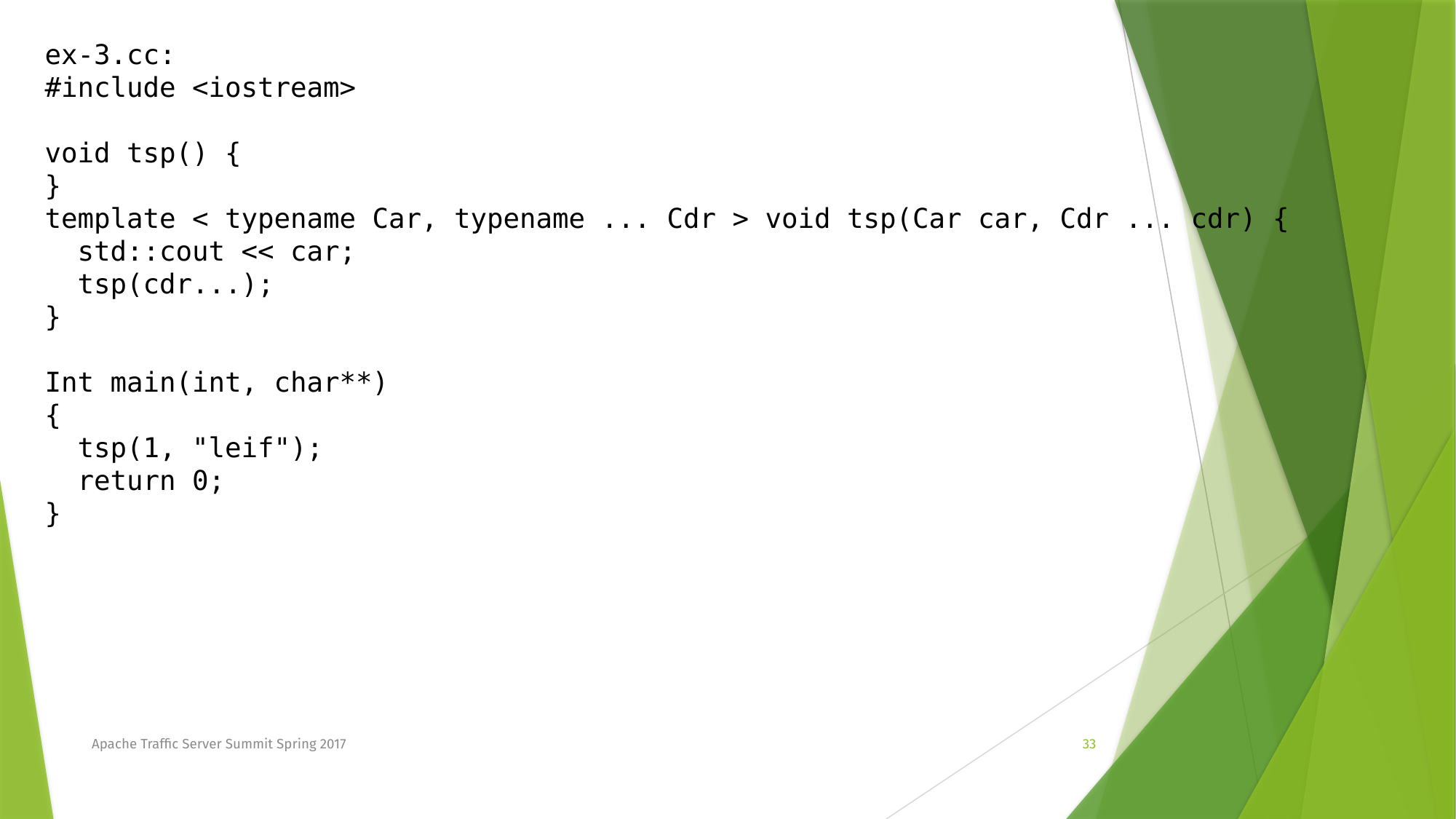

ex-3.cc:
#include <iostream>

void tsp() {
}
template < typename Car, typename ... Cdr > void tsp(Car car, Cdr ... cdr) {
  std::cout << car;
  tsp(cdr...);
}

Int main(int, char**)
{
  tsp(1, "leif");
  return 0;
}
Apache Traffic Server Summit Spring 2017
33